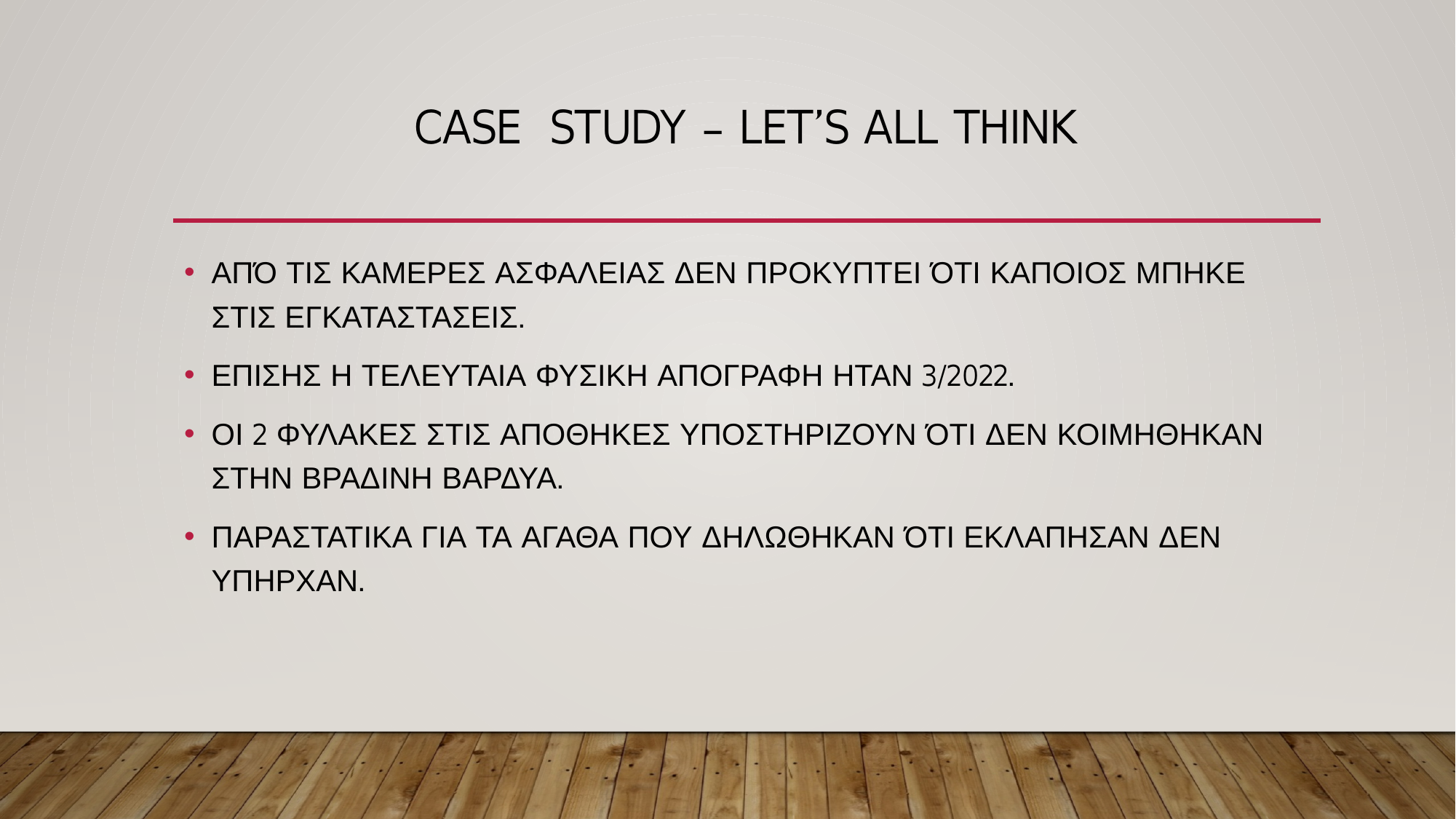

# CASE  STUDY – LET’S ALL THINK
ΑΠΌ ΤΙΣ ΚΑΜΕΡΕΣ ΑΣΦΑΛΕΙΑΣ ΔΕΝ ΠΡΟΚΥΠΤΕΙ ΌΤΙ ΚΑΠΟΙΟΣ ΜΠΗΚΕ ΣΤΙΣ ΕΓΚΑΤΑΣΤΑΣΕΙΣ.
ΕΠΙΣΗΣ Η ΤΕΛΕΥΤΑΙΑ ΦΥΣΙΚΗ ΑΠΟΓΡΑΦΗ ΗΤΑΝ 3/2022.
ΟΙ 2 ΦΥΛΑΚΕΣ ΣΤΙΣ ΑΠΟΘΗΚΕΣ ΥΠΟΣΤΗΡΙΖΟΥΝ ΌΤΙ ΔΕΝ ΚΟΙΜΗΘΗΚΑΝ ΣΤΗΝ ΒΡΑΔΙΝΗ ΒΑΡΔΥΑ.
ΠΑΡΑΣΤΑΤΙΚΑ ΓΙΑ ΤΑ ΑΓΑΘΑ ΠΟΥ ΔΗΛΩΘΗΚΑΝ ΌΤΙ ΕΚΛΑΠΗΣΑΝ ΔΕΝ ΥΠΗΡΧΑΝ.